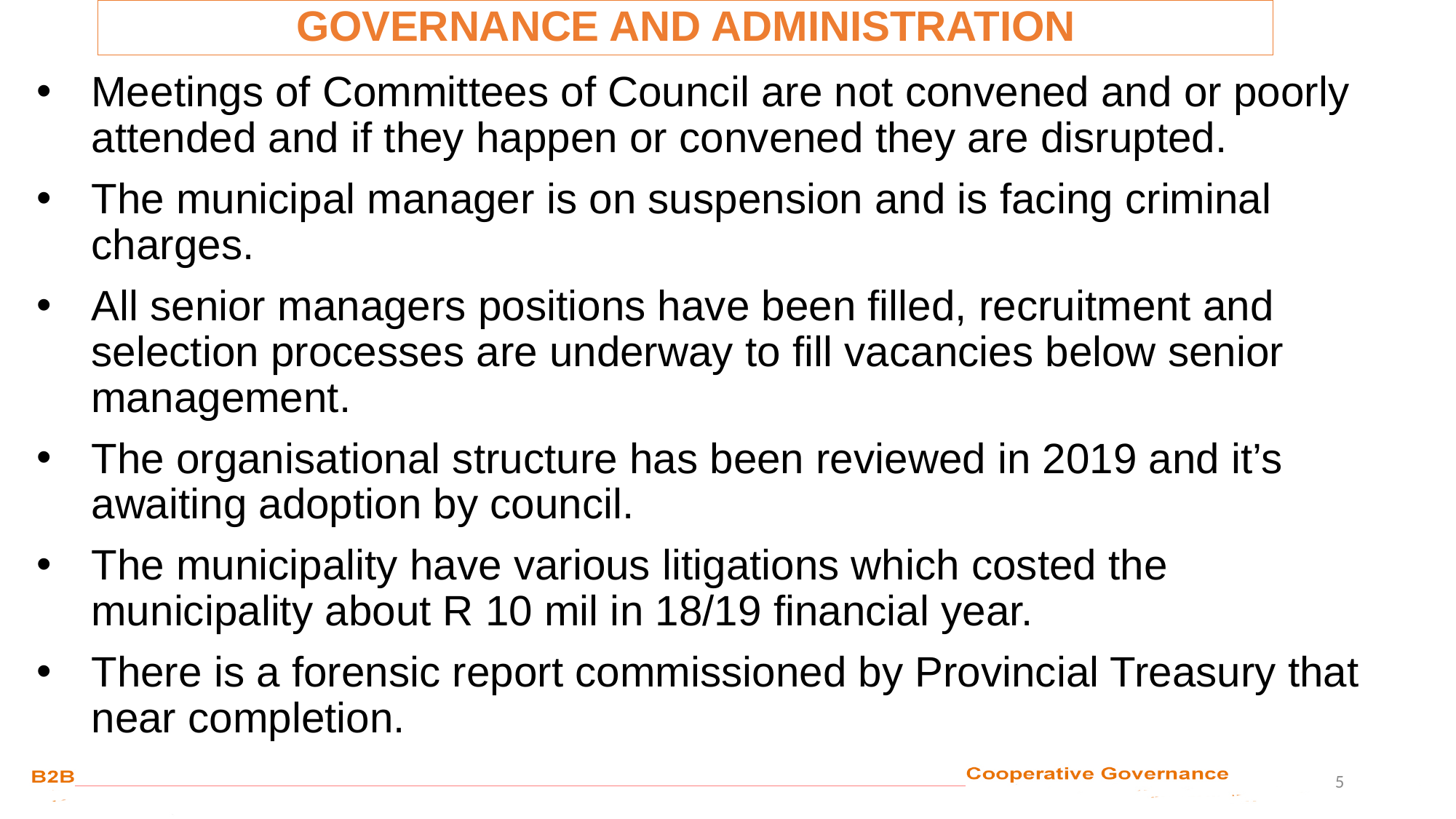

GOVERNANCE AND ADMINISTRATION
Meetings of Committees of Council are not convened and or poorly attended and if they happen or convened they are disrupted.
The municipal manager is on suspension and is facing criminal charges.
All senior managers positions have been filled, recruitment and selection processes are underway to fill vacancies below senior management.
The organisational structure has been reviewed in 2019 and it’s awaiting adoption by council.
The municipality have various litigations which costed the municipality about R 10 mil in 18/19 financial year.
There is a forensic report commissioned by Provincial Treasury that near completion.

5